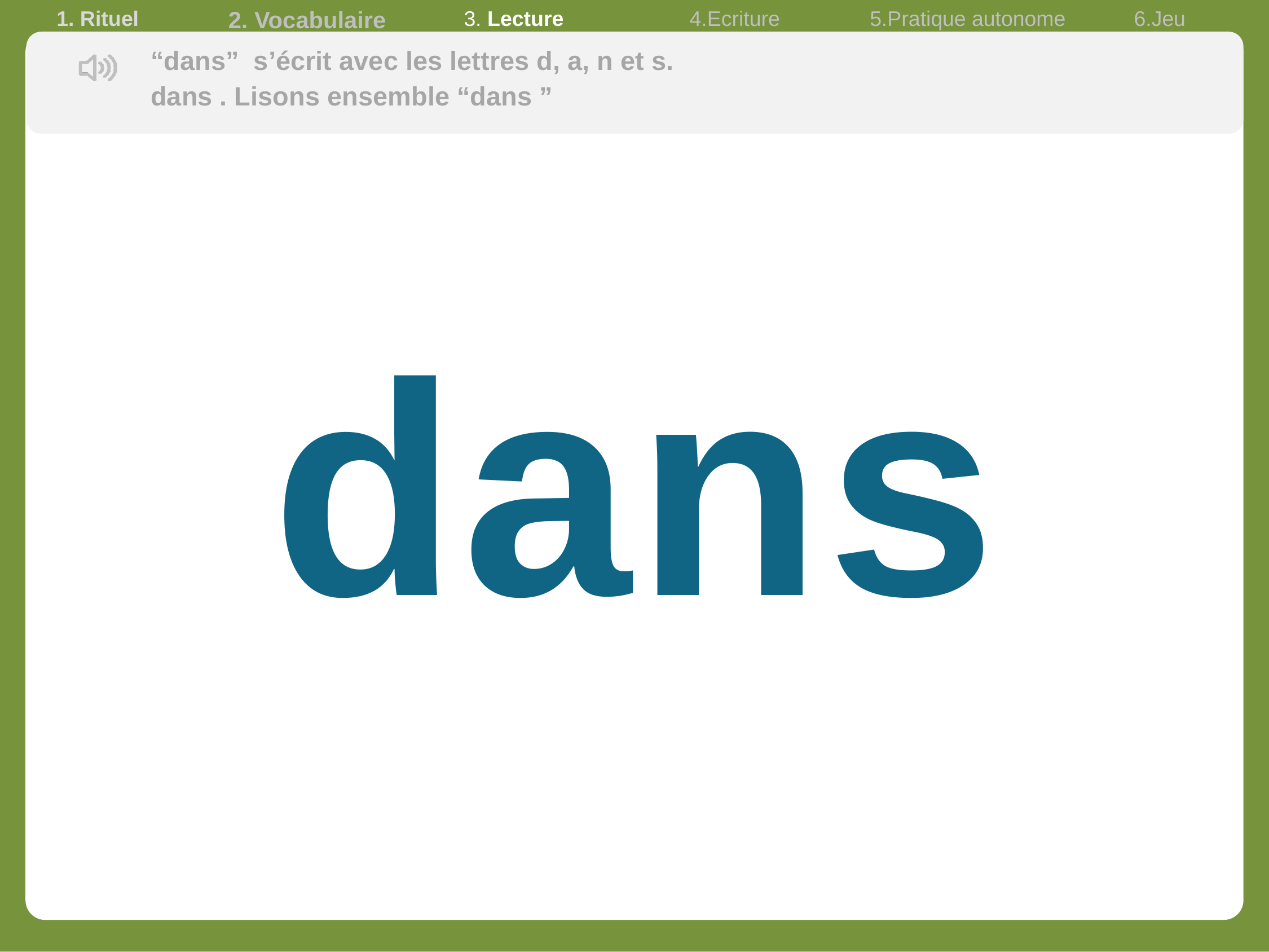

| 1. Rituel | 2. Vocabulaire | 3. Lecture | 4.Ecriture | 5.Pratique autonome | 6.Jeu |
| --- | --- | --- | --- | --- | --- |

“dans”  s’écrit avec les lettres d, a, n et s.
dans . Lisons ensemble “dans ”

dans